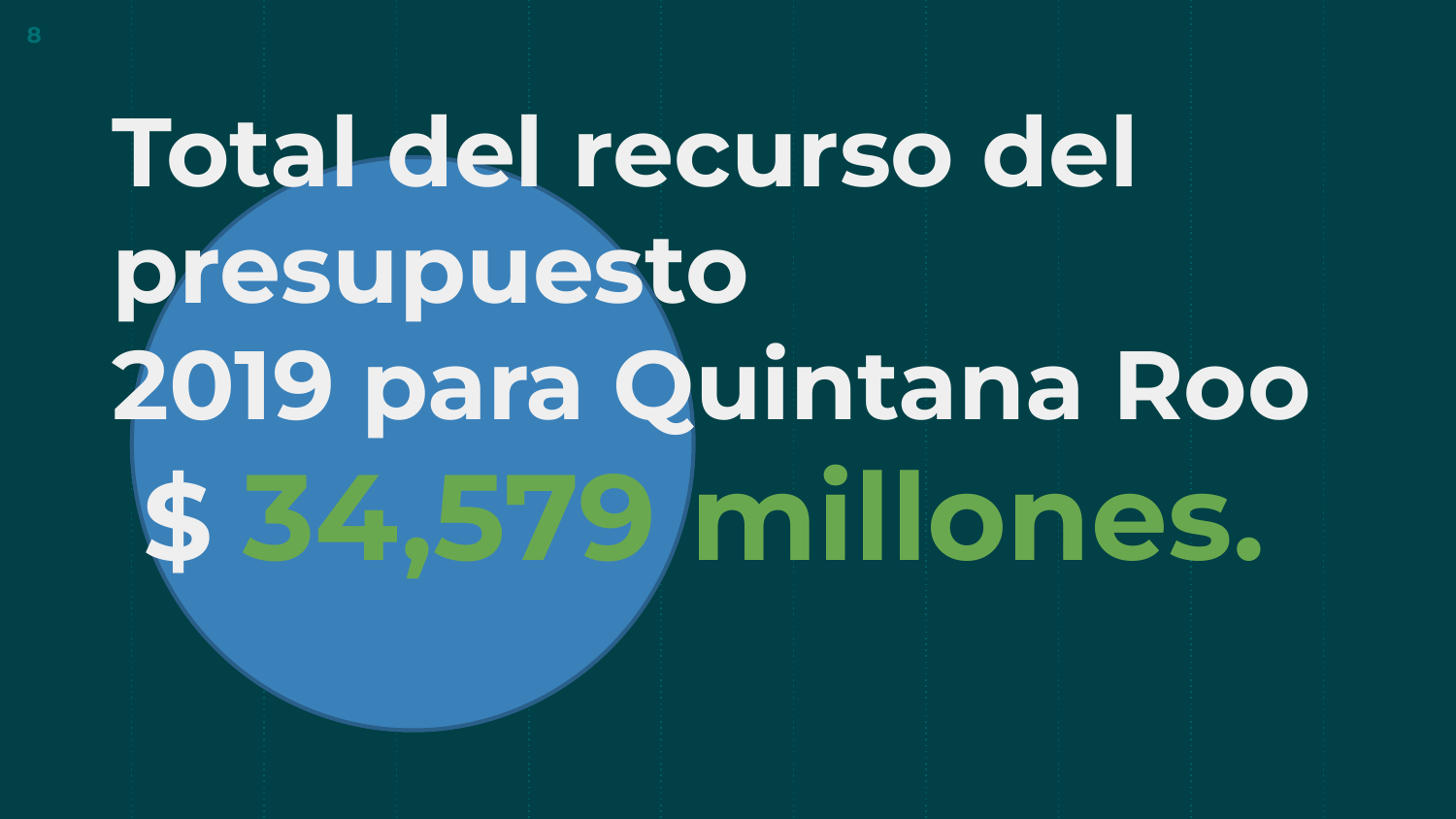

8

Total del recurso del
presupuesto
2019 para Quintana Roo
 $ 34,579 millones.